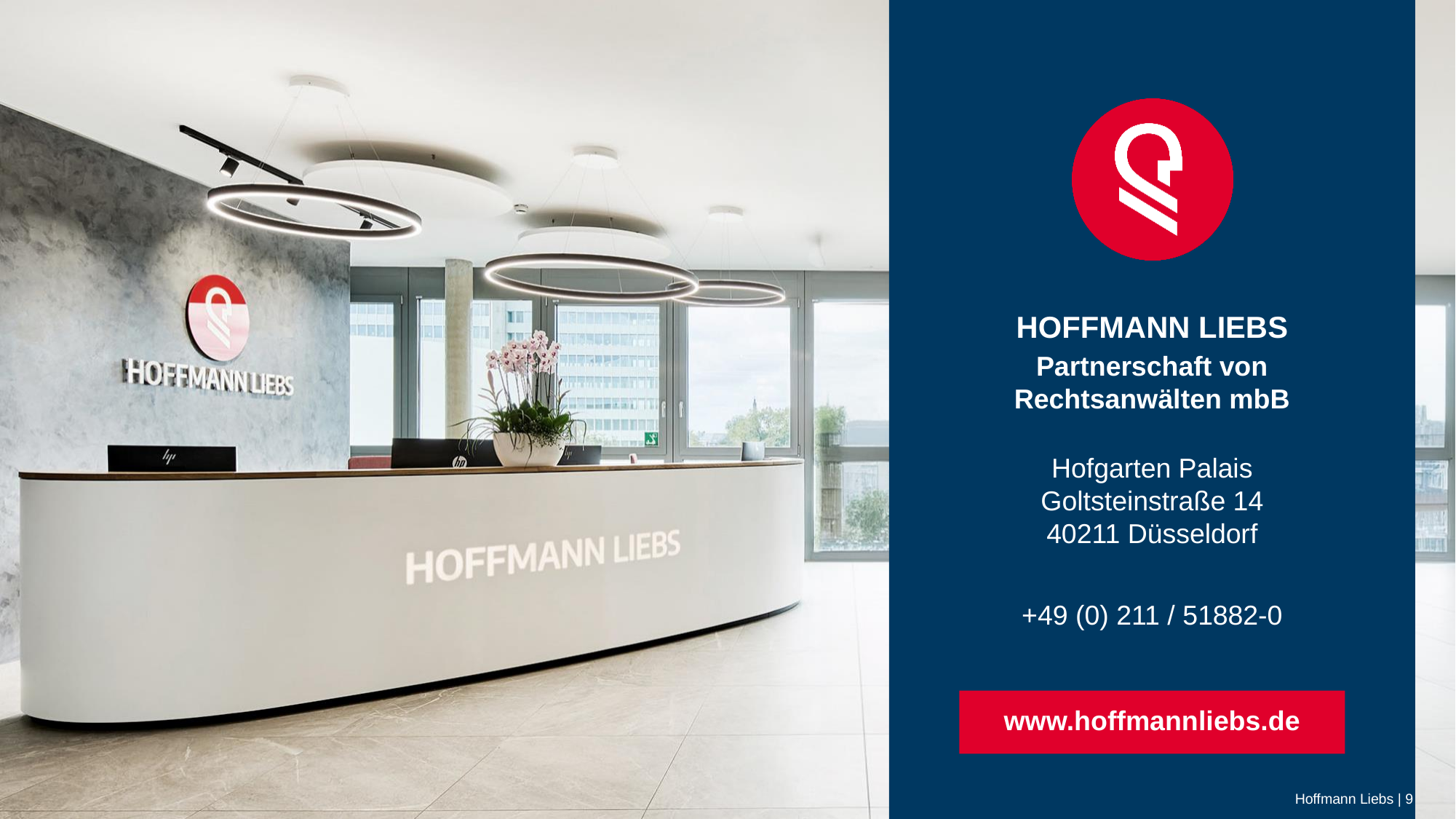

HOFFMANN LIEBS
Partnerschaft von
Rechtsanwälten mbB
Hofgarten Palais
Goltsteinstraße 14
40211 Düsseldorf
+49 (0) 211 / 51882-0